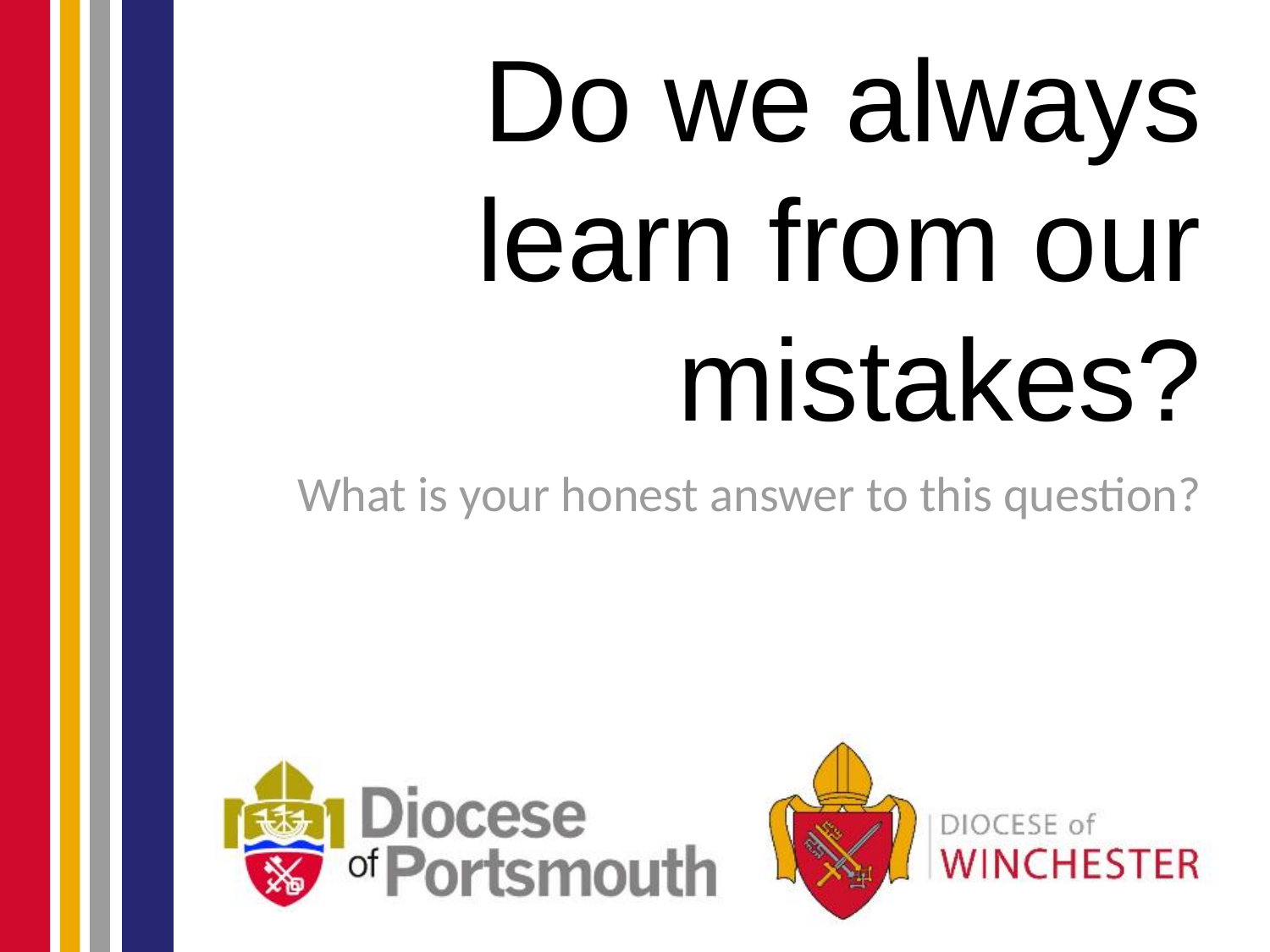

# Do we always learn from our mistakes?
What is your honest answer to this question?